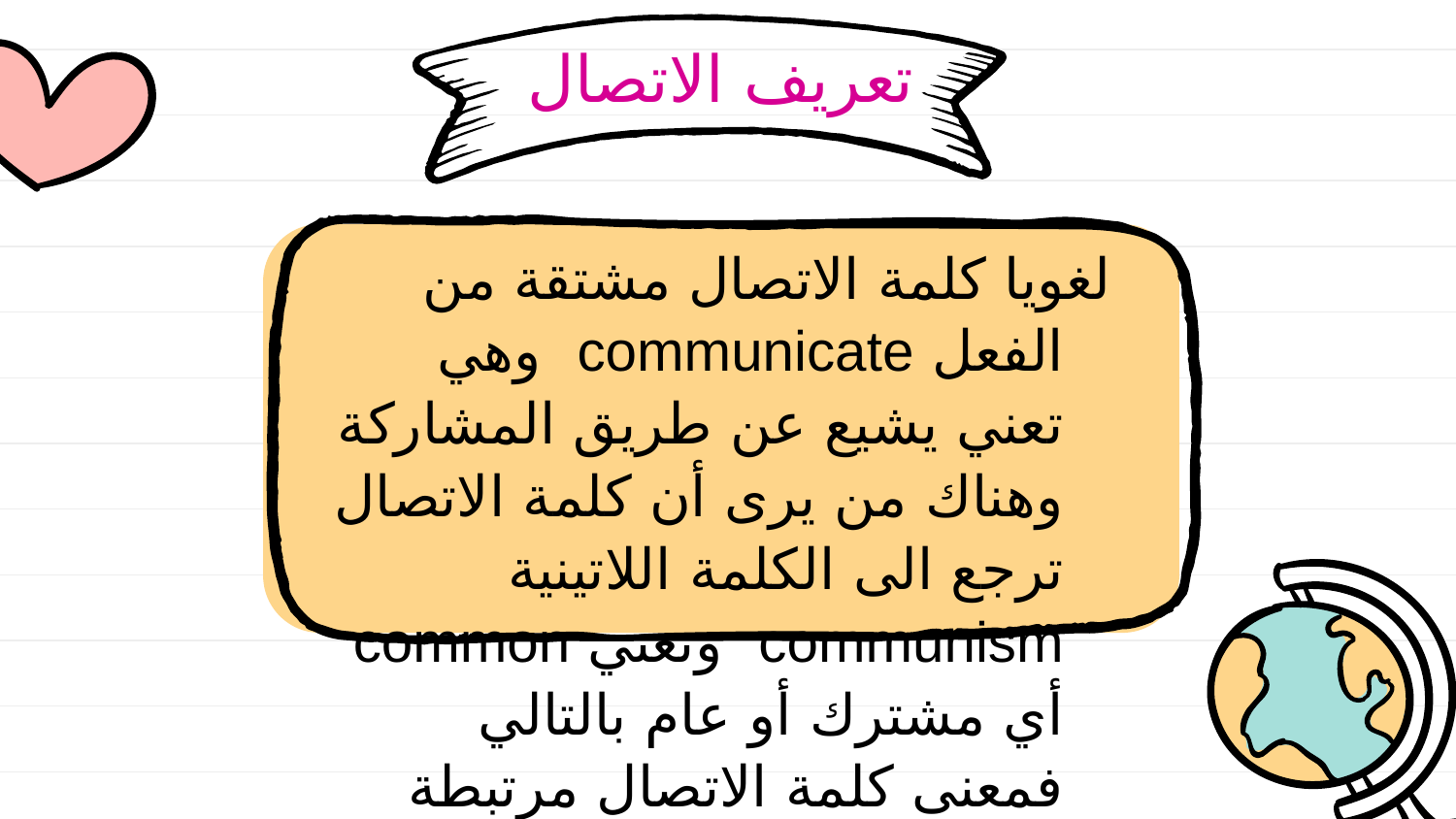

# تعريف الاتصال
لغويا كلمة الاتصال مشتقة من الفعل communicate  وهي تعني يشيع عن طريق المشاركة وهناك من يرى أن كلمة الاتصال ترجع الى الكلمة اللاتينية communism  وتعني common  أي مشترك أو عام بالتالي فمعنى كلمة الاتصال مرتبطة بمعنى المشاركة والتفاعل المتبادل بين طرفين